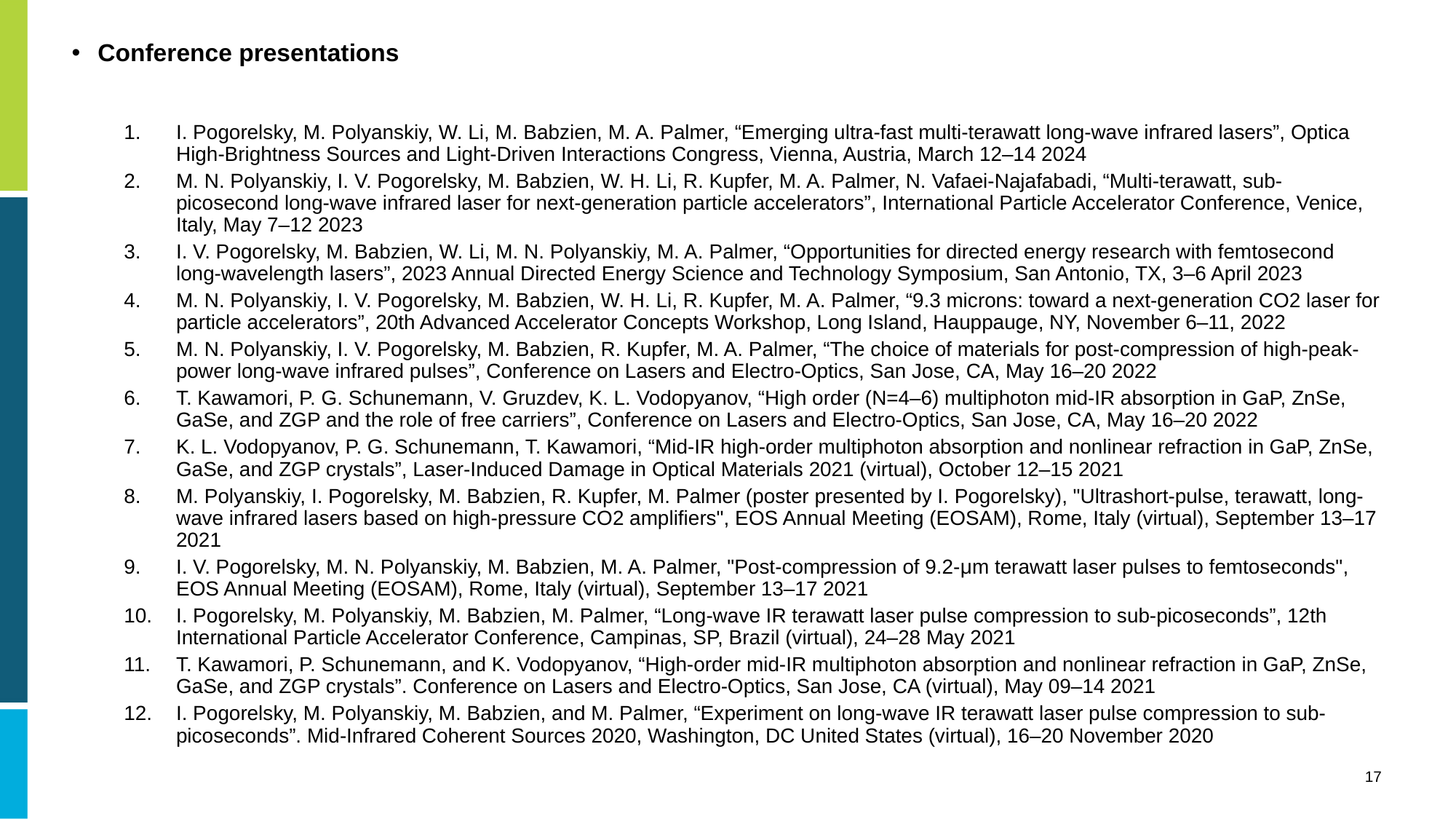

Conference presentations

I. Pogorelsky, M. Polyanskiy, W. Li, M. Babzien, M. A. Palmer, “Emerging ultra-fast multi-terawatt long-wave infrared lasers”, Optica High-Brightness Sources and Light-Driven Interactions Congress, Vienna, Austria, March 12–14 2024
M. N. Polyanskiy, I. V. Pogorelsky, M. Babzien, W. H. Li, R. Kupfer, M. A. Palmer, N. Vafaei-Najafabadi, “Multi-terawatt, sub-picosecond long-wave infrared laser for next-generation particle accelerators”, International Particle Accelerator Conference, Venice, Italy, May 7–12 2023
I. V. Pogorelsky, M. Babzien, W. Li, M. N. Polyanskiy, M. A. Palmer, “Opportunities for directed energy research with femtosecond long-wavelength lasers”, 2023 Annual Directed Energy Science and Technology Symposium, San Antonio, TX, 3–6 April 2023
M. N. Polyanskiy, I. V. Pogorelsky, M. Babzien, W. H. Li, R. Kupfer, M. A. Palmer, “9.3 microns: toward a next-generation CO2 laser for particle accelerators”, 20th Advanced Accelerator Concepts Workshop, Long Island, Hauppauge, NY, November 6–11, 2022
M. N. Polyanskiy, I. V. Pogorelsky, M. Babzien, R. Kupfer, M. A. Palmer, “The choice of materials for post-compression of high-peak-power long-wave infrared pulses”, Conference on Lasers and Electro-Optics, San Jose, CA, May 16–20 2022
T. Kawamori, P. G. Schunemann, V. Gruzdev, K. L. Vodopyanov, “High order (N=4–6) multiphoton mid-IR absorption in GaP, ZnSe, GaSe, and ZGP and the role of free carriers”, Conference on Lasers and Electro-Optics, San Jose, CA, May 16–20 2022
K. L. Vodopyanov, P. G. Schunemann, T. Kawamori, “Mid-IR high-order multiphoton absorption and nonlinear refraction in GaP, ZnSe, GaSe, and ZGP crystals”, Laser-Induced Damage in Optical Materials 2021 (virtual), October 12–15 2021
M. Polyanskiy, I. Pogorelsky, M. Babzien, R. Kupfer, M. Palmer (poster presented by I. Pogorelsky), "Ultrashort-pulse, terawatt, long-wave infrared lasers based on high-pressure CO2 amplifiers", EOS Annual Meeting (EOSAM), Rome, Italy (virtual), September 13–17 2021
I. V. Pogorelsky, M. N. Polyanskiy, M. Babzien, M. A. Palmer, "Post-compression of 9.2-μm terawatt laser pulses to femtoseconds", EOS Annual Meeting (EOSAM), Rome, Italy (virtual), September 13–17 2021
I. Pogorelsky, M. Polyanskiy, M. Babzien, M. Palmer, “Long-wave IR terawatt laser pulse compression to sub-picoseconds”, 12th International Particle Accelerator Conference, Campinas, SP, Brazil (virtual), 24–28 May 2021
T. Kawamori, P. Schunemann, and K. Vodopyanov, “High-order mid-IR multiphoton absorption and nonlinear refraction in GaP, ZnSe, GaSe, and ZGP crystals”. Conference on Lasers and Electro-Optics, San Jose, CA (virtual), May 09–14 2021
I. Pogorelsky, M. Polyanskiy, M. Babzien, and M. Palmer, “Experiment on long-wave IR terawatt laser pulse compression to sub-picoseconds”. Mid-Infrared Coherent Sources 2020, Washington, DC United States (virtual), 16–20 November 2020
17